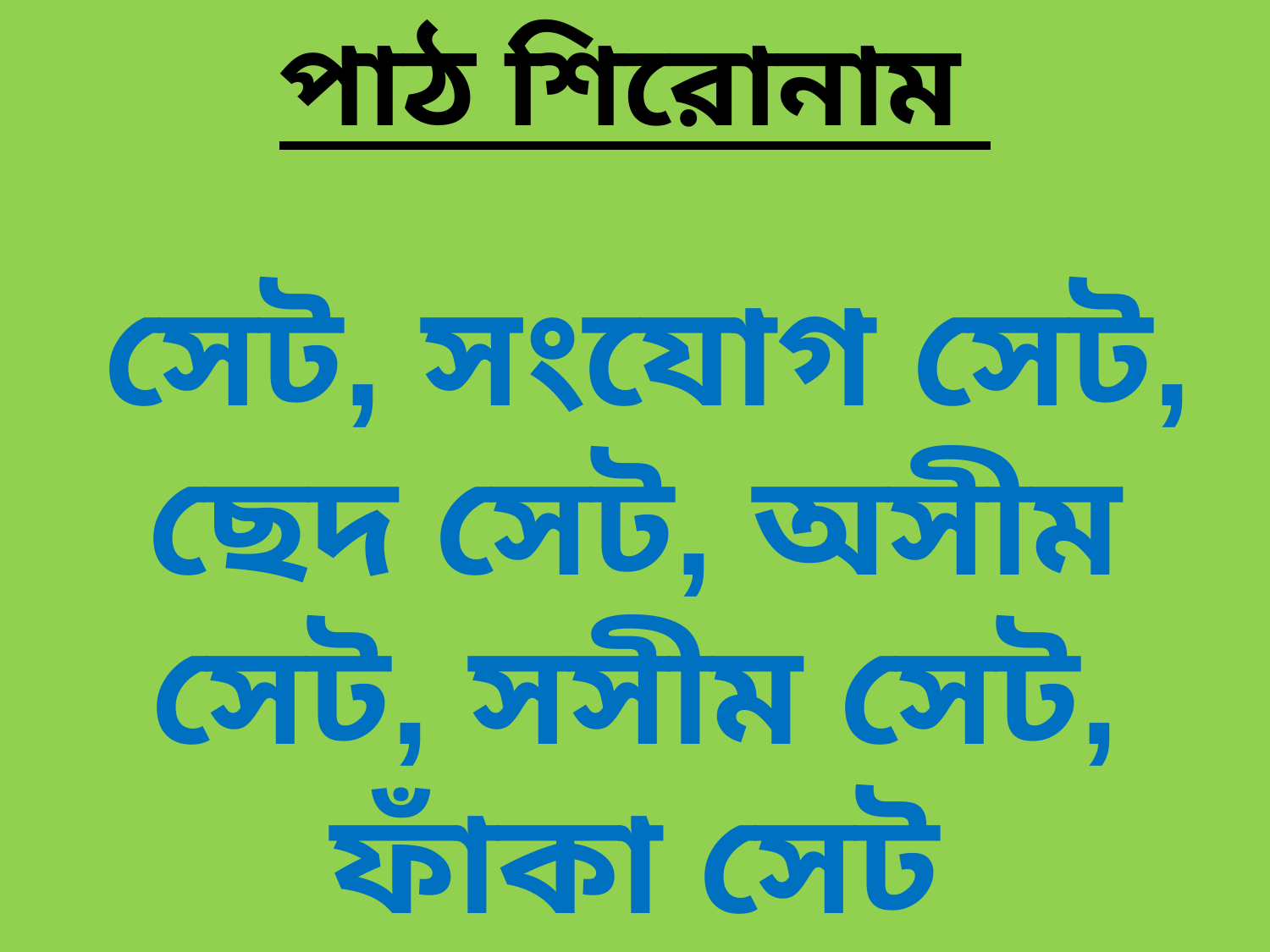

# পাঠ শিরোনাম সেট, সংযোগ সেট, ছেদ সেট, অসীম সেট, সসীম সেট, ফাঁকা সেট